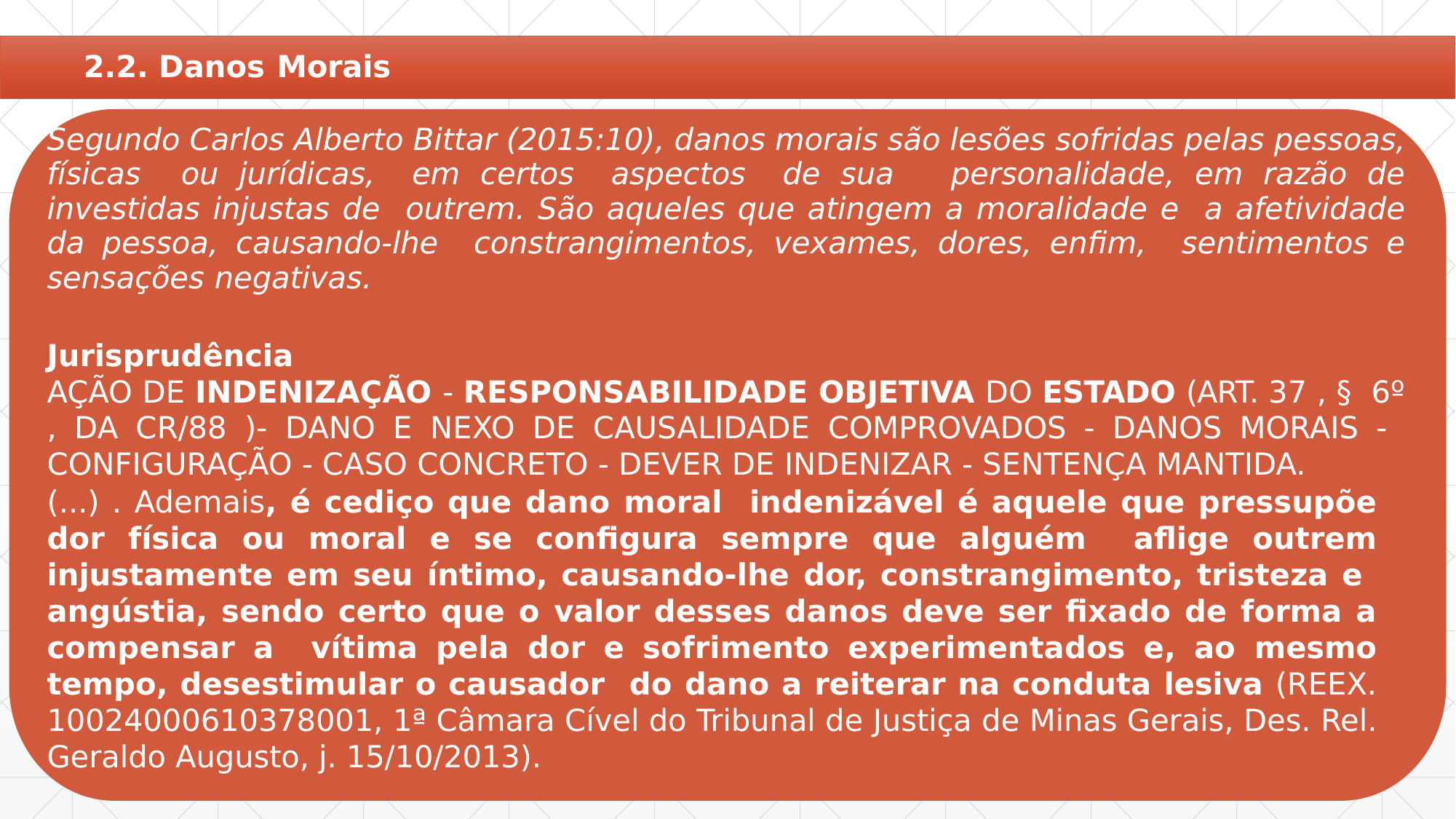

2.2. Danos Morais

Segundo Carlos Alberto Bittar (2015:10), danos morais são lesões sofridas pelas pessoas, físicas  ou jurídicas, em certos aspectos de sua  personalidade, em razão de investidas injustas de  outrem. São aqueles que atingem a moralidade e  a afetividade da pessoa, causando-lhe  constrangimentos, vexames, dores, enfim,  sentimentos e sensações negativas.

Jurisprudência
AÇÃO DE INDENIZAÇÃO - RESPONSABILIDADE OBJETIVA DO ESTADO (ART. 37 , §  6º , DA CR/88 )- DANO E NEXO DE CAUSALIDADE COMPROVADOS - DANOS MORAIS -  CONFIGURAÇÃO - CASO CONCRETO - DEVER DE INDENIZAR - SENTENÇA MANTIDA.
(...) . Ademais, é cediço que dano moral  indenizável é aquele que pressupõe dor física ou moral e se configura sempre que alguém  aflige outrem injustamente em seu íntimo, causando-lhe dor, constrangimento, tristeza e  angústia, sendo certo que o valor desses danos deve ser fixado de forma a compensar a  vítima pela dor e sofrimento experimentados e, ao mesmo tempo, desestimular o causador  do dano a reiterar na conduta lesiva (REEX. 10024000610378001, 1ª Câmara Cível do Tribunal de Justiça de Minas Gerais, Des. Rel. Geraldo Augusto, j. 15/10/2013).